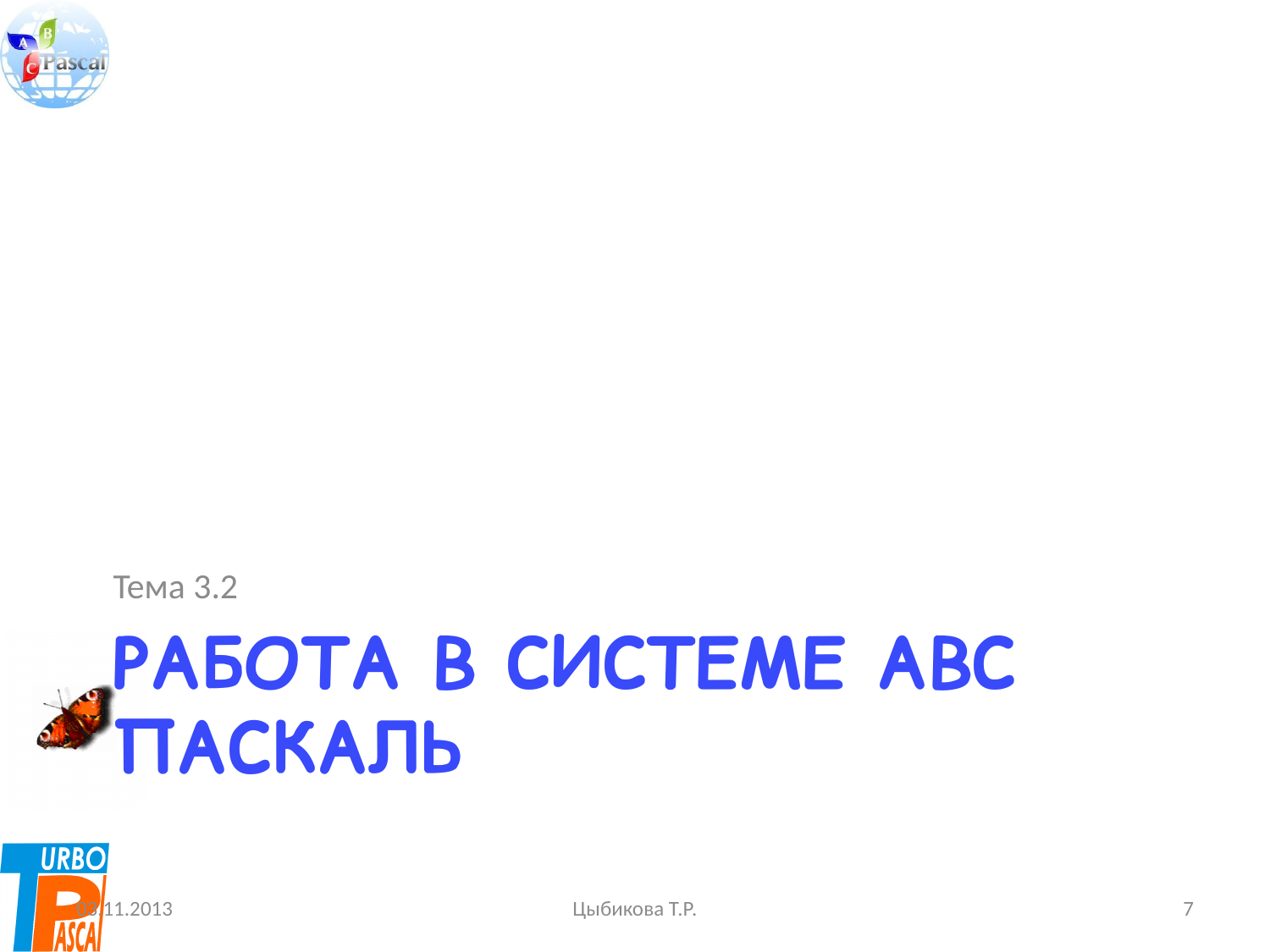

Тема 3.2
# Работа в системе ABC паскаль
03.11.2013
Цыбикова Т.Р.
7